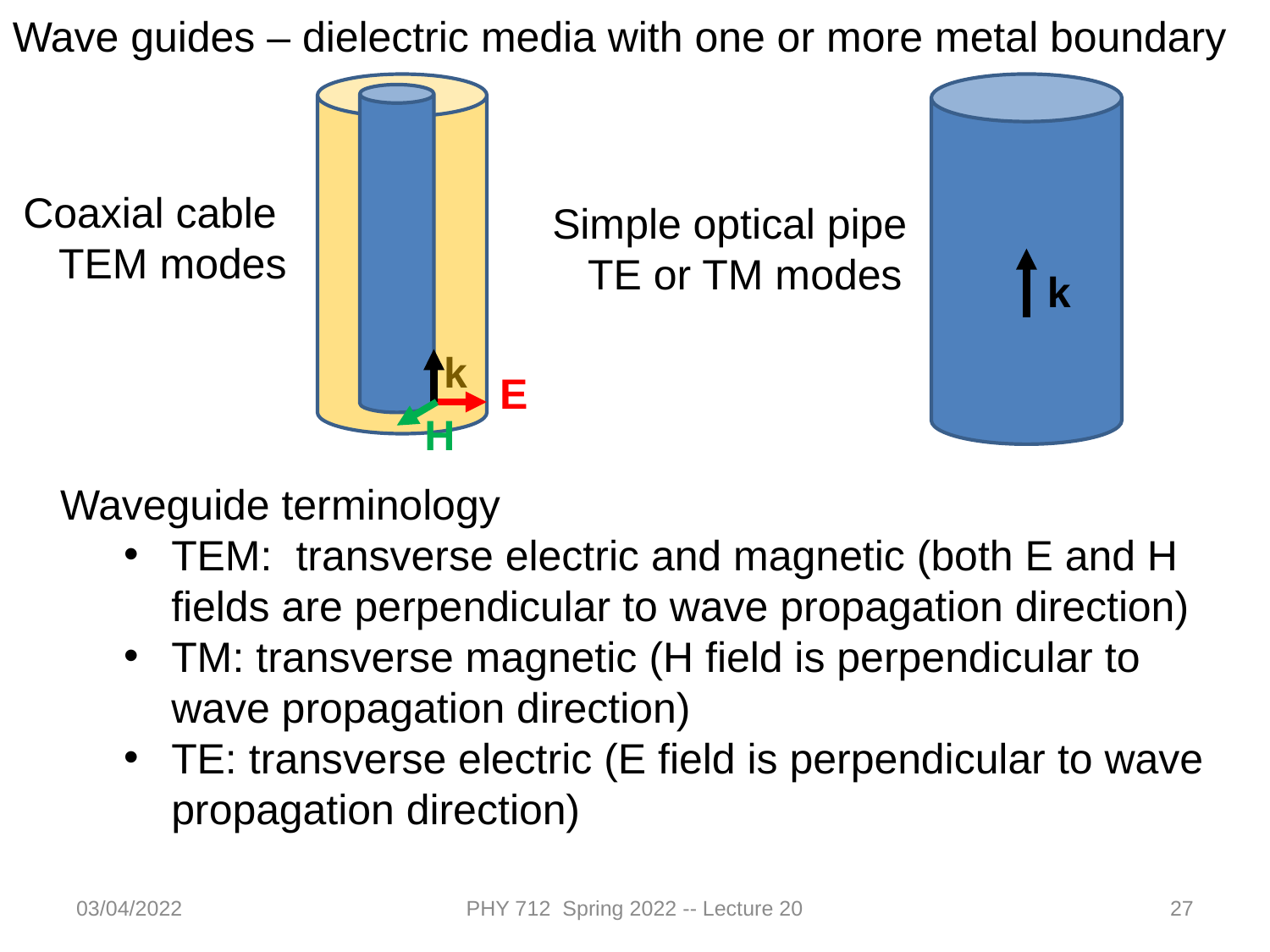

Wave guides – dielectric media with one or more metal boundary

Coaxial cable
   TEM modes
Simple optical pipe
   TE or TM modes
k
k
E
H
Waveguide terminology
TEM:  transverse electric and magnetic (both E and H fields are perpendicular to wave propagation direction)
TM: transverse magnetic (H field is perpendicular to wave propagation direction)
TE: transverse electric (E field is perpendicular to wave propagation direction)
03/04/2022
PHY 712  Spring 2022 -- Lecture 20
27